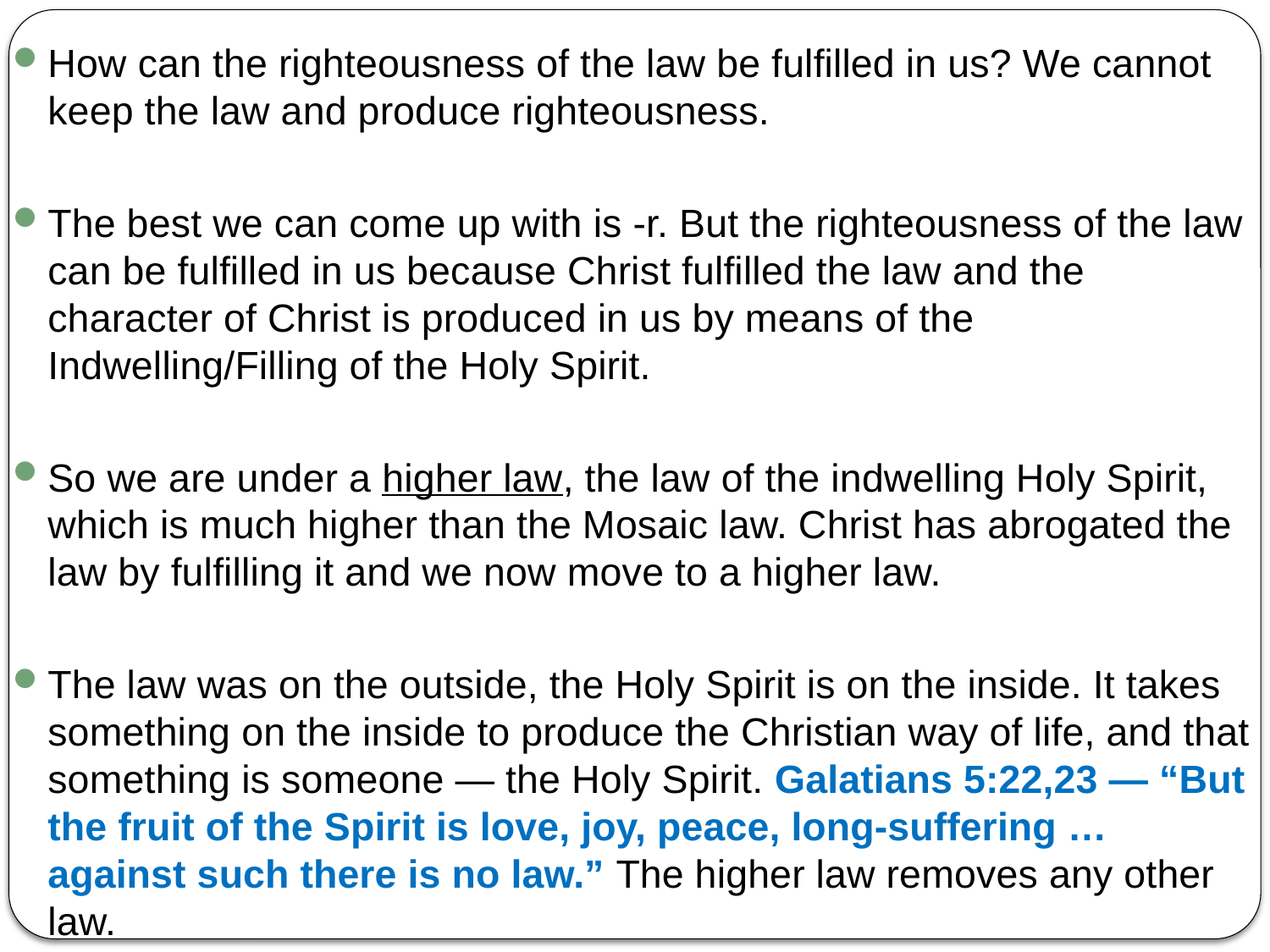

How can the righteousness of the law be fulfilled in us? We cannot keep the law and produce righteousness.

The best we can come up with is -r. But the righteousness of the law can be fulfilled in us because Christ fulfilled the law and the character of Christ is produced in us by means of the Indwelling/Filling of the Holy Spirit.

So we are under a higher law, the law of the indwelling Holy Spirit, which is much higher than the Mosaic law. Christ has abrogated the law by fulfilling it and we now move to a higher law.

The law was on the outside, the Holy Spirit is on the inside. It takes something on the inside to produce the Christian way of life, and that something is someone — the Holy Spirit. Galatians 5:22,23 — “But the fruit of the Spirit is love, joy, peace, long-suffering … against such there is no law.” The higher law removes any other law.